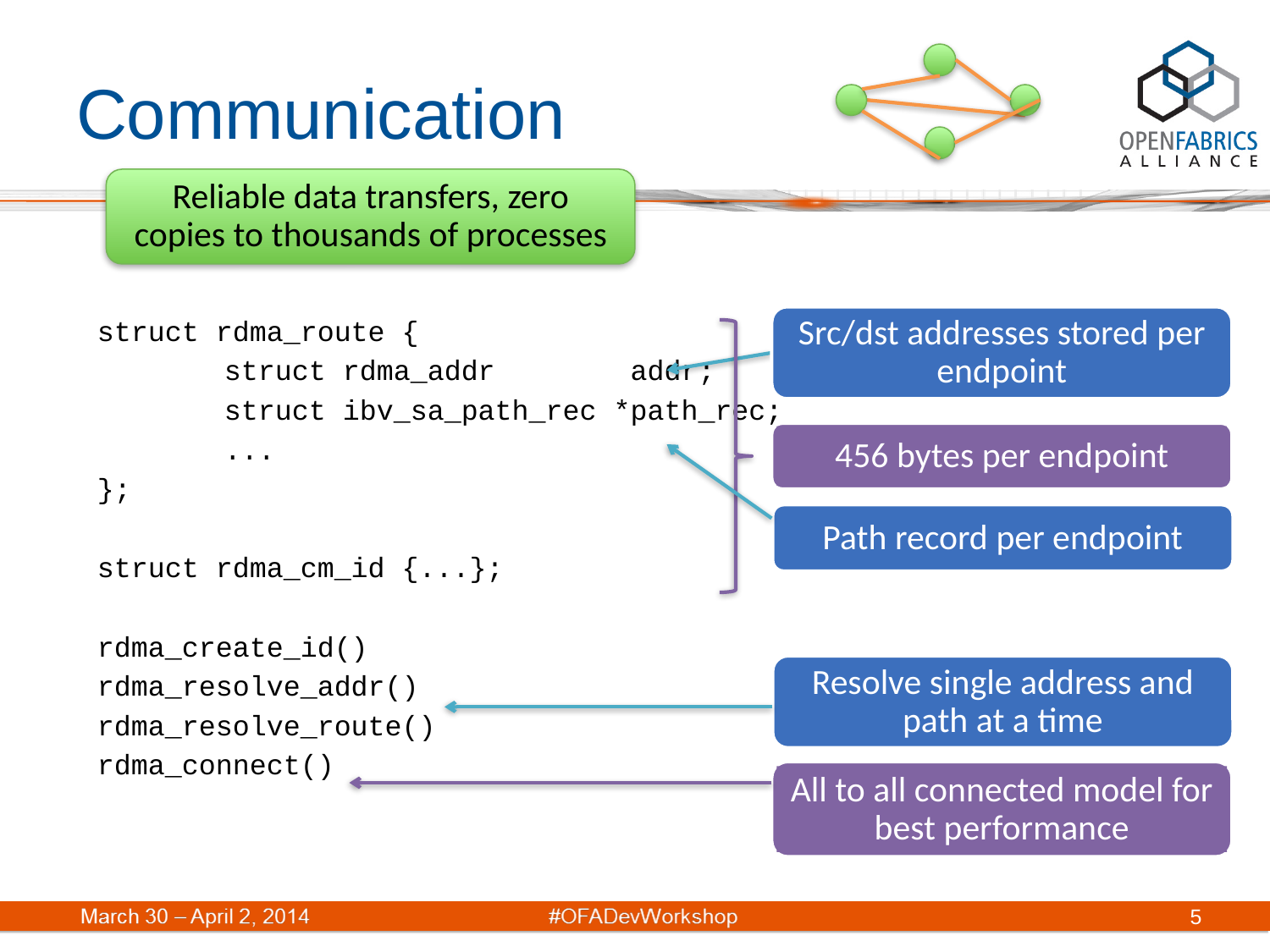

# Communication

Reliable data transfers, zero copies to thousands of processes

Src/dst addresses stored per endpoint
struct rdma_route {
	struct rdma_addr        addr;
	struct ibv_sa_path_rec *path_rec;
	...
};

struct rdma_cm_id {...};

rdma_create_id()
rdma_resolve_addr()
rdma_resolve_route()
rdma_connect()

456 bytes per endpoint

Path record per endpoint

Resolve single address and path at a time

All to all connected model for best performance
5